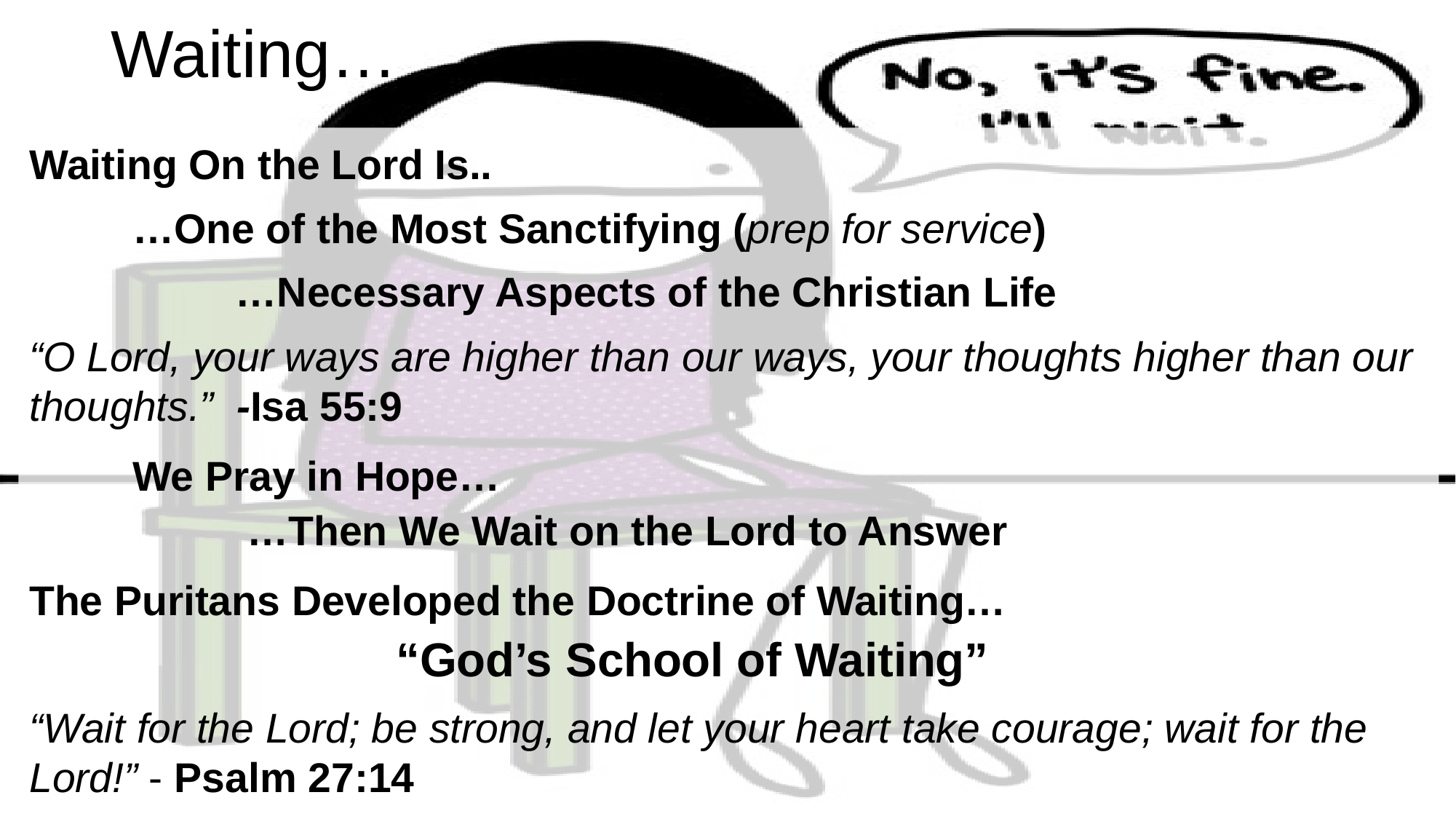

# Waiting…
Waiting On the Lord Is..
         …One of the Most Sanctifying (prep for service)
                  …Necessary Aspects of the Christian Life
“O Lord, your ways are higher than our ways, your thoughts higher than our thoughts.”  -Isa 55:9
         We Pray in Hope…
                   …Then We Wait on the Lord to Answer
The Puritans Developed the Doctrine of Waiting…
                                “God’s School of Waiting”
“Wait for the Lord; be strong, and let your heart take courage; wait for the Lord!” - Psalm 27:14